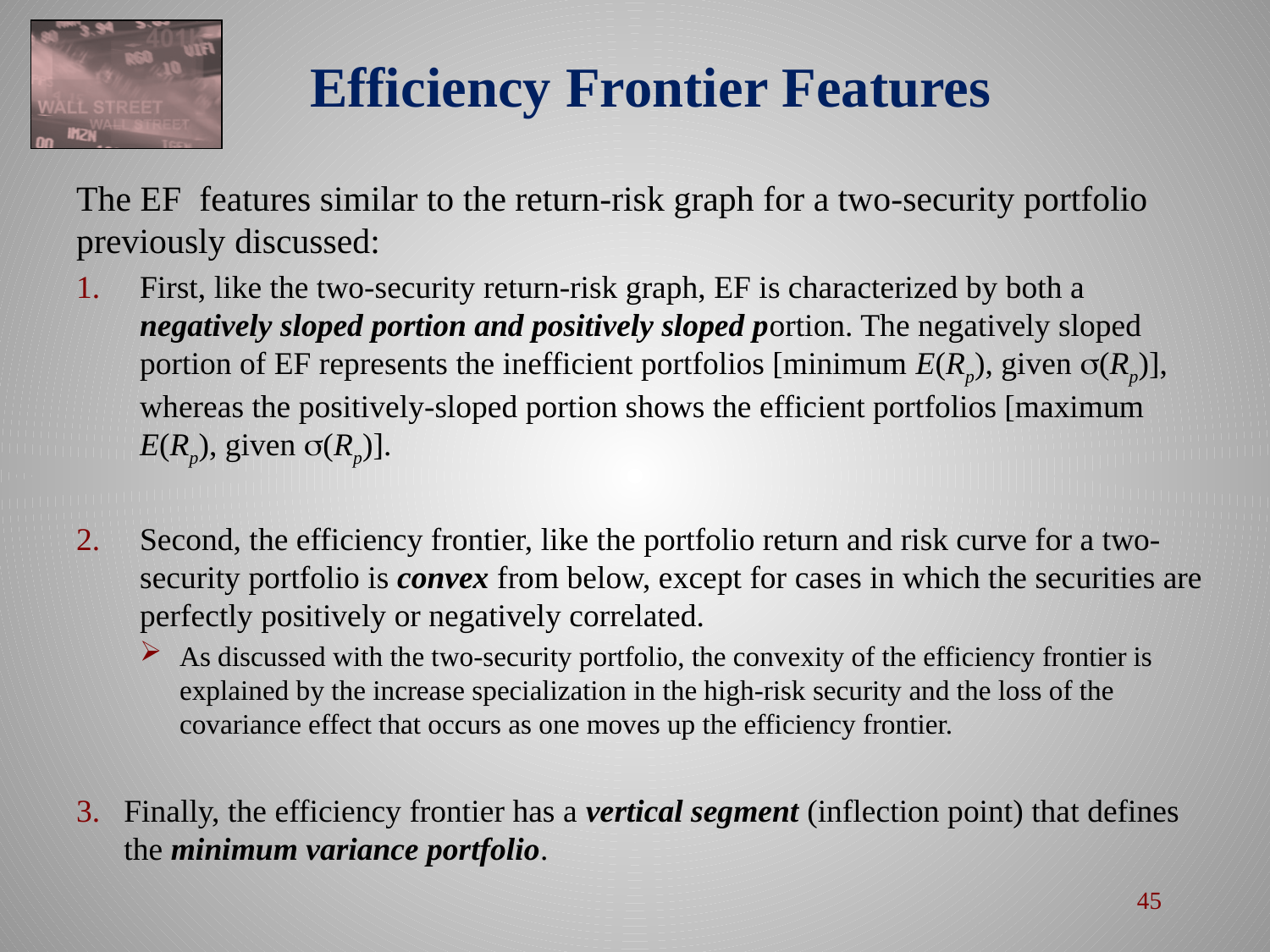

# Efficiency Frontier Features
The EF  features similar to the return-risk graph for a two-security portfolio previously discussed:
First, like the two-security return-risk graph, EF is characterized by both a negatively sloped portion and positively sloped portion. The negatively sloped portion of EF represents the inefficient portfolios [minimum E(Rp), given σ(Rp)], whereas the positively-sloped portion shows the efficient portfolios [maximum E(Rp), given σ(Rp)].

Second, the efficiency frontier, like the portfolio return and risk curve for a two-security portfolio is convex from below, except for cases in which the securities are perfectly positively or negatively correlated.
As discussed with the two-security portfolio, the convexity of the efficiency frontier is explained by the increase specialization in the high-risk security and the loss of the covariance effect that occurs as one moves up the efficiency frontier.

Finally, the efficiency frontier has a vertical segment (inflection point) that defines the minimum variance portfolio.
45